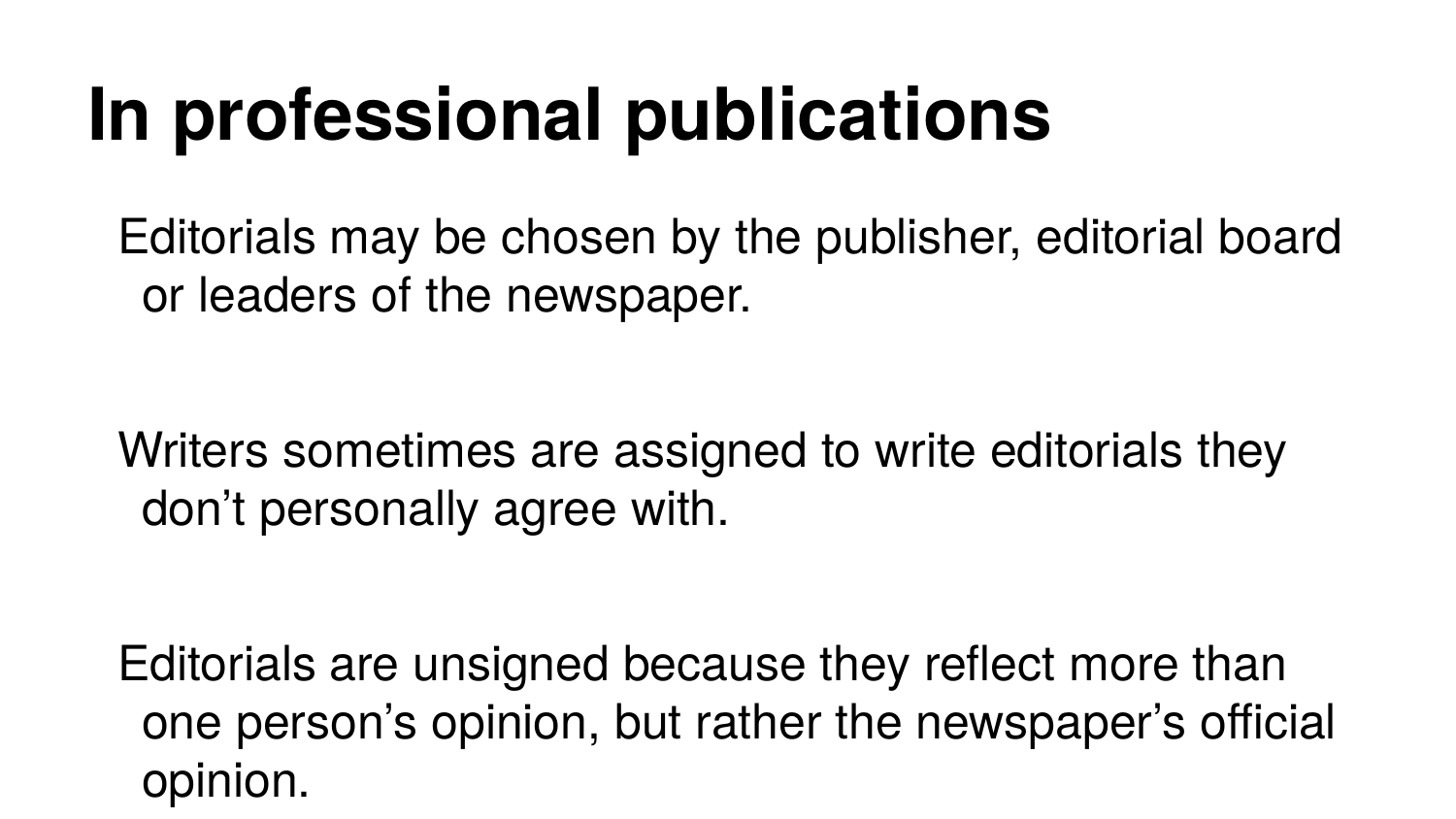

# In professional publications
Editorials may be chosen by the publisher, editorial board or leaders of the newspaper.

Writers sometimes are assigned to write editorials they don’t personally agree with.

Editorials are unsigned because they reflect more than one person’s opinion, but rather the newspaper’s official opinion.